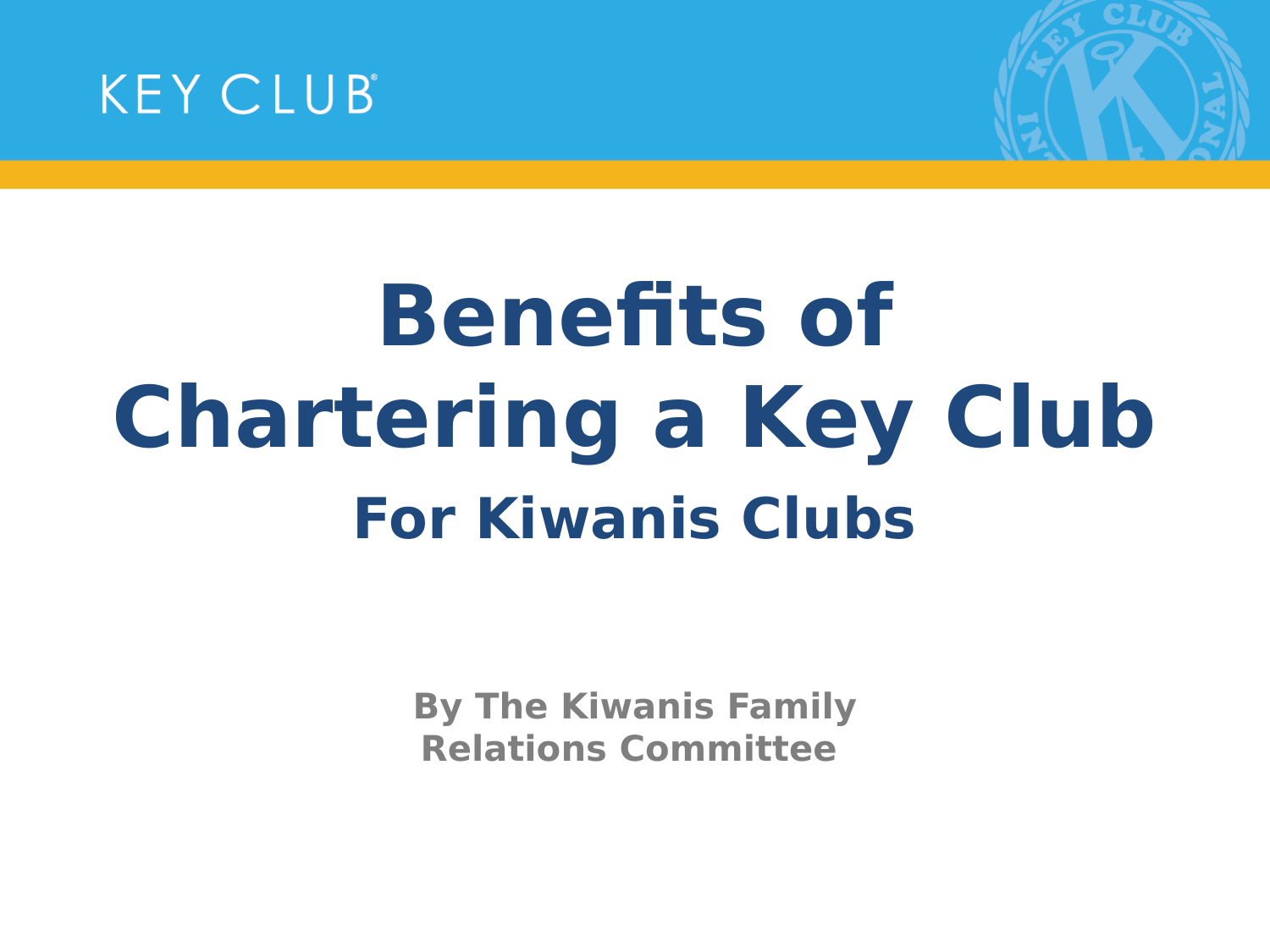

# Benefits of Chartering a Key Club
For Kiwanis Clubs
By The Kiwanis Family Relations Committee